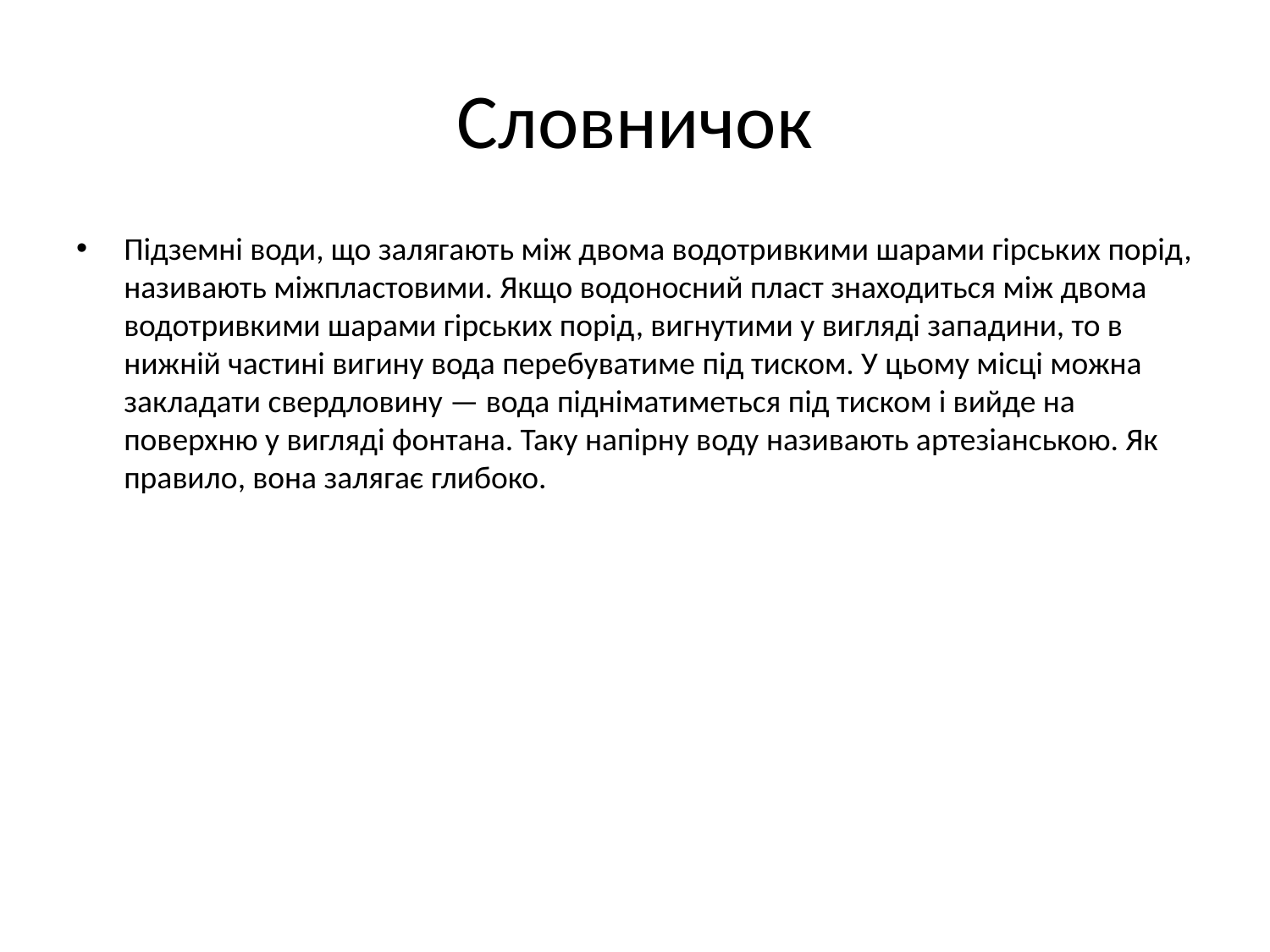

# Словничок
Підземні води, що залягають між двома водотривкими шарами гірських порід, називають міжпластовими. Якщо водоносний пласт знаходиться між двома водотривкими шарами гірських порід, вигнутими у вигляді западини, то в нижній частині вигину вода перебуватиме під тиском. У цьому місці можна закладати свердловину — вода підніматиметься під тиском і вийде на поверхню у вигляді фонтана. Таку напірну воду називають артезіанською. Як правило, вона залягає глибоко.